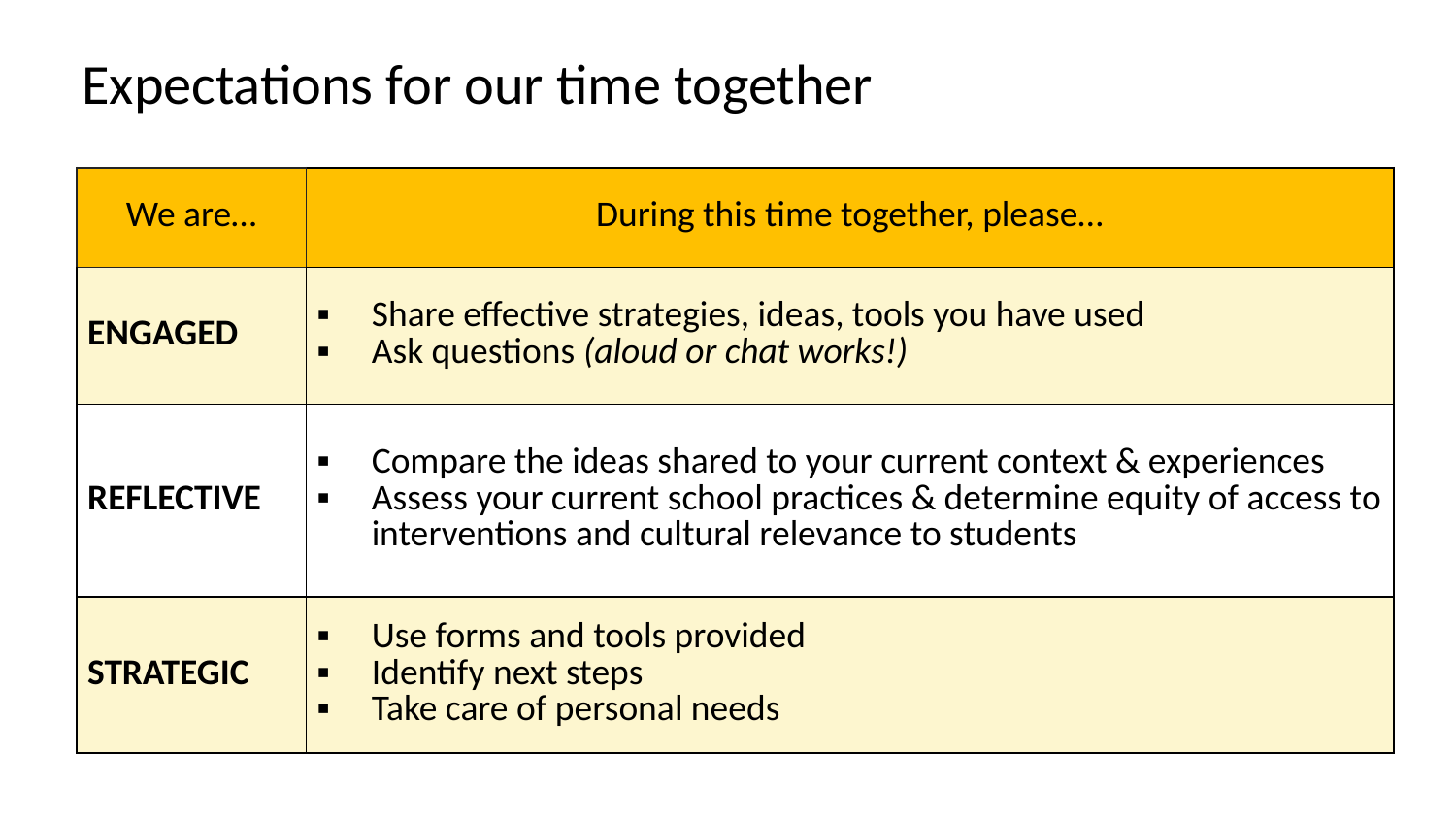

# Expectations for our time together
| We are… | During this time together, please… |
| --- | --- |
| ENGAGED | Share effective strategies, ideas, tools you have used Ask questions (aloud or chat works!) |
| REFLECTIVE | Compare the ideas shared to your current context & experiences Assess your current school practices & determine equity of access to interventions and cultural relevance to students |
| STRATEGIC | Use forms and tools provided Identify next steps Take care of personal needs |